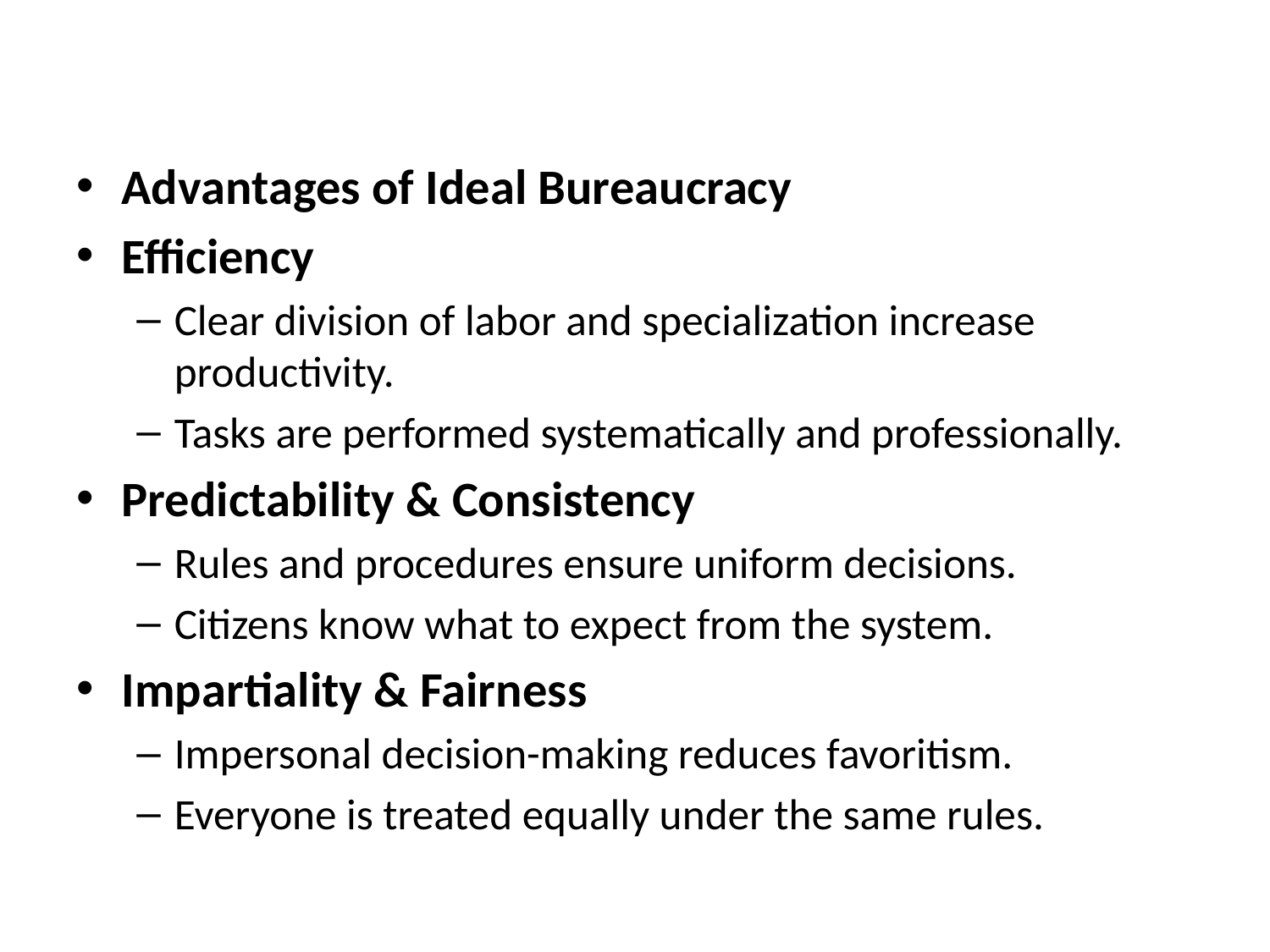

#
Advantages of Ideal Bureaucracy
Efficiency
Clear division of labor and specialization increase productivity.
Tasks are performed systematically and professionally.
Predictability & Consistency
Rules and procedures ensure uniform decisions.
Citizens know what to expect from the system.
Impartiality & Fairness
Impersonal decision-making reduces favoritism.
Everyone is treated equally under the same rules.